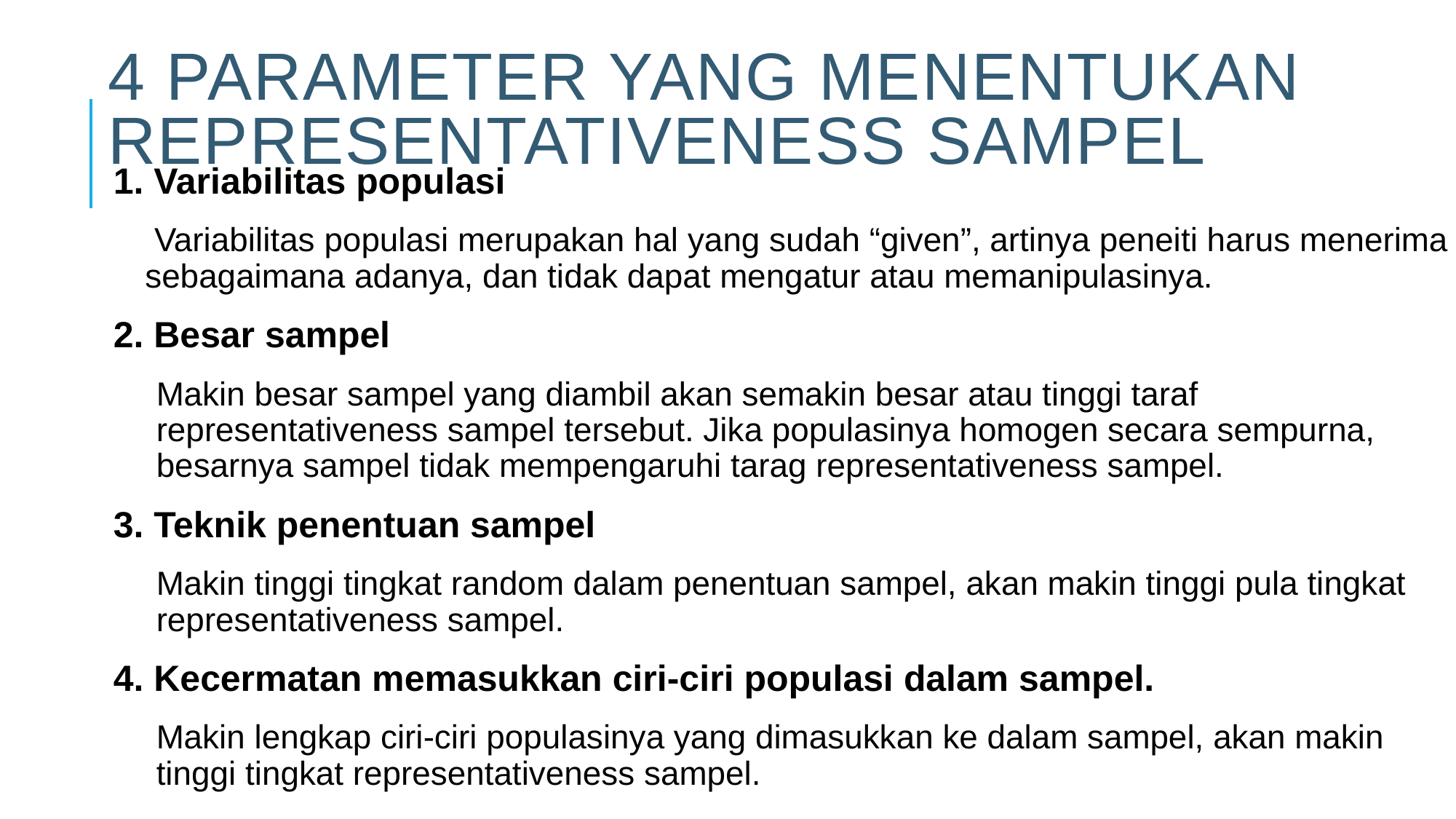

# 4 parameter yang menentukan representativeness sampel
1. Variabilitas populasi
Variabilitas populasi merupakan hal yang sudah “given”, artinya peneiti harus menerima sebagaimana adanya, dan tidak dapat mengatur atau memanipulasinya.
2. Besar sampel
Makin besar sampel yang diambil akan semakin besar atau tinggi taraf representativeness sampel tersebut. Jika populasinya homogen secara sempurna, besarnya sampel tidak mempengaruhi tarag representativeness sampel.
3. Teknik penentuan sampel
Makin tinggi tingkat random dalam penentuan sampel, akan makin tinggi pula tingkat representativeness sampel.
4. Kecermatan memasukkan ciri-ciri populasi dalam sampel.
Makin lengkap ciri-ciri populasinya yang dimasukkan ke dalam sampel, akan makin tinggi tingkat representativeness sampel.